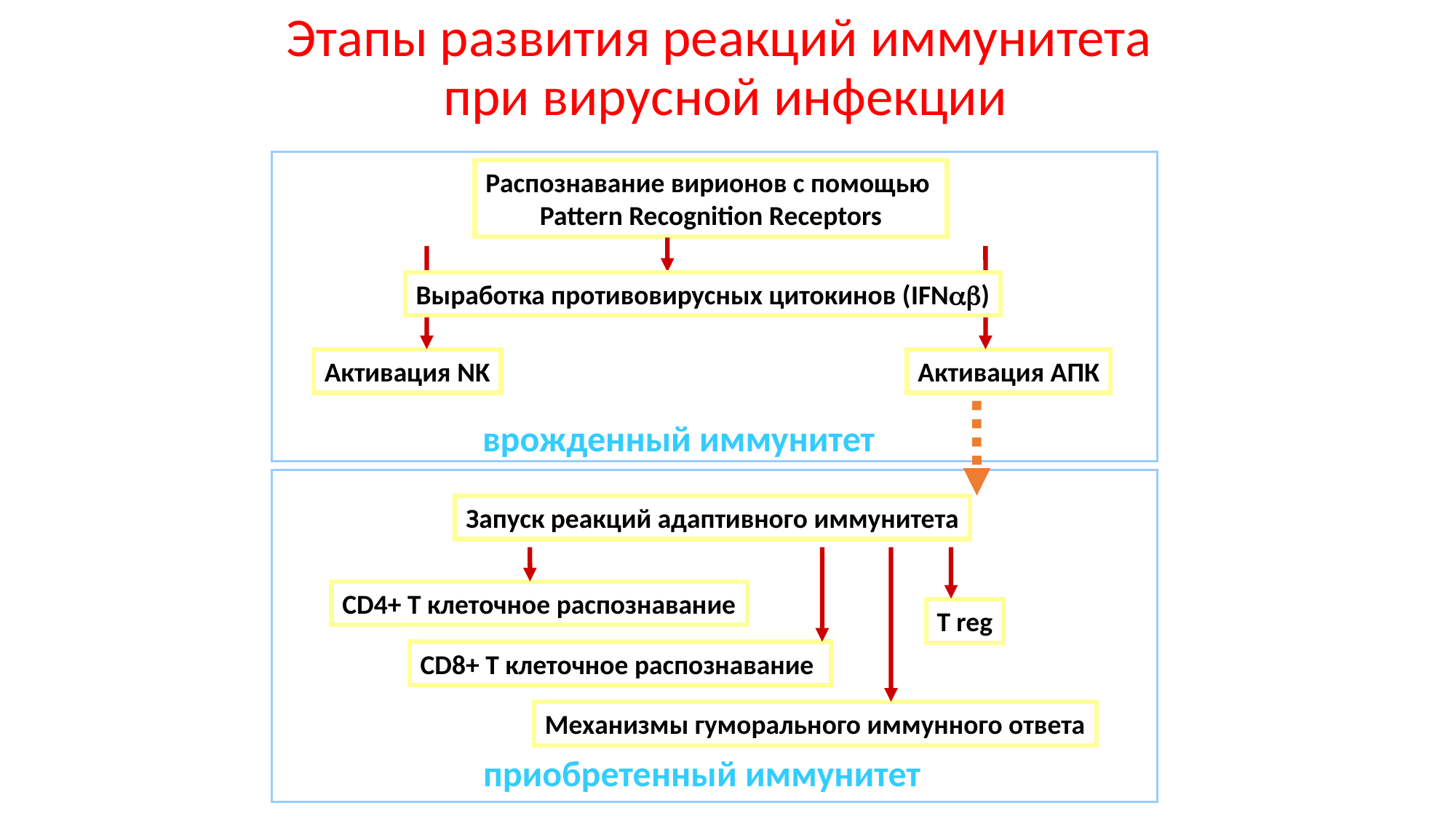

# Этапы развития реакций иммунитета при вирусной инфекции

Распознавание вирионов с помощью
Pattern Recognition Receptors

Выработка противовирусных цитокинов (IFNαβ)
Активация NK
Активация АПК

врожденный иммунитет

Запуск реакций адаптивного иммунитета

CD4+ T клеточное распознавание
T reg
CD8+ T клеточное распознавание
Механизмы гуморального иммунного ответа
приобретенный иммунитет